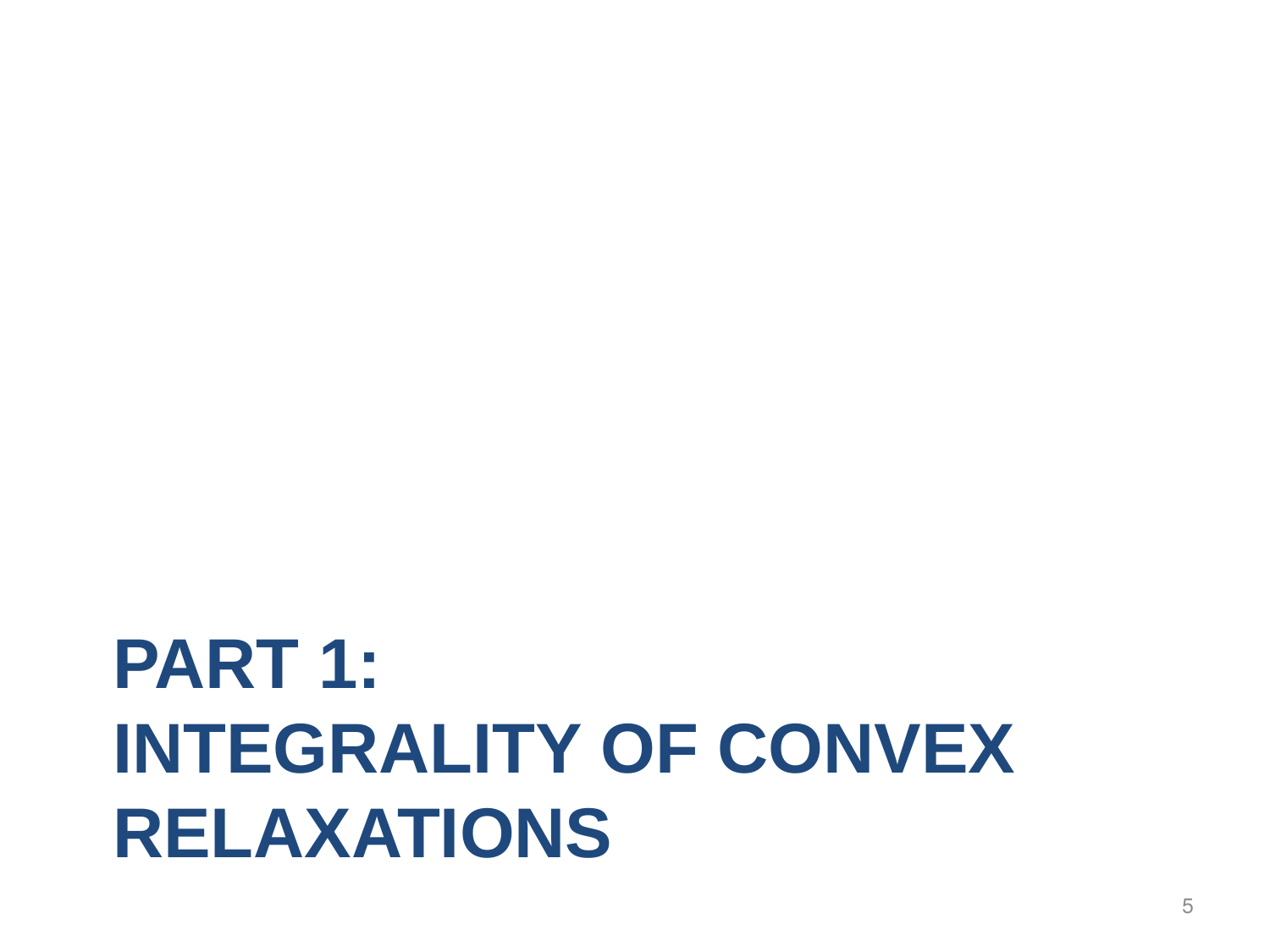

# Part 1: Integrality of COnvex relaxations
5